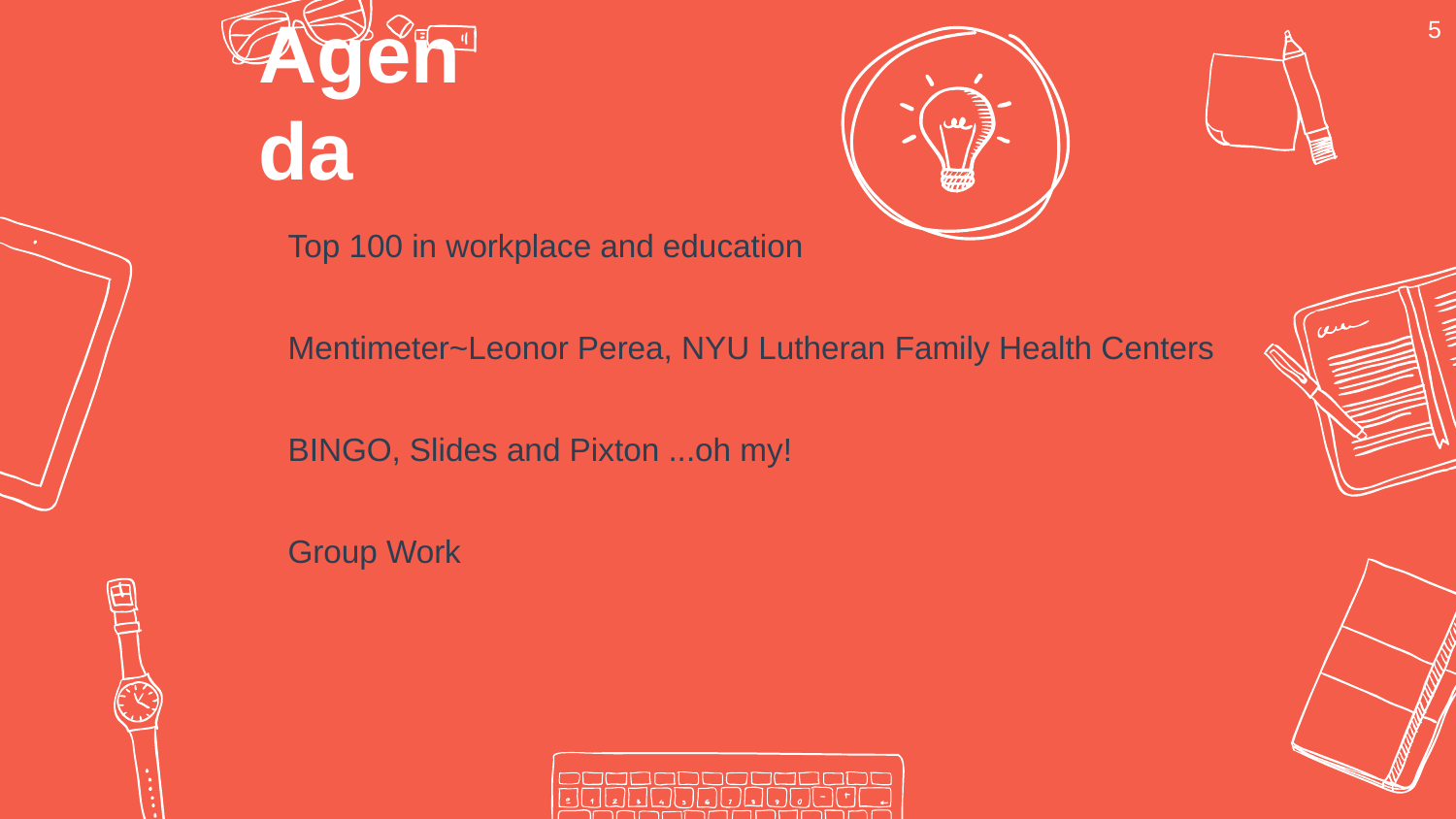

5

Agenda
Top 100 in workplace and education

Mentimeter~Leonor Perea, NYU Lutheran Family Health Centers

BINGO, Slides and Pixton ...oh my!

Group Work